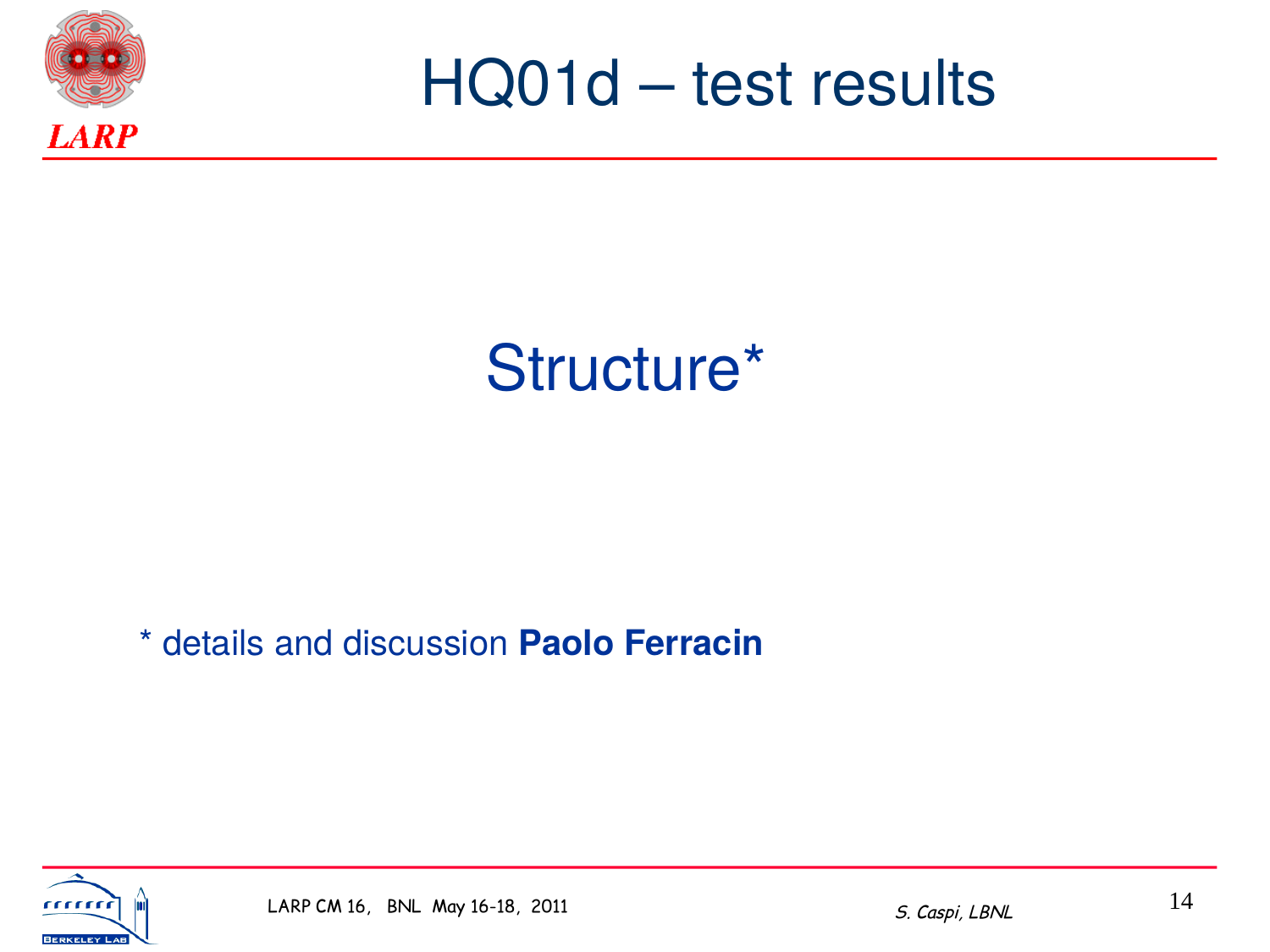

HQ01d – test results
Structure*

* details and discussion Paolo Ferracin
14
LARP CM 16,   BNL  May 16-18,  2011